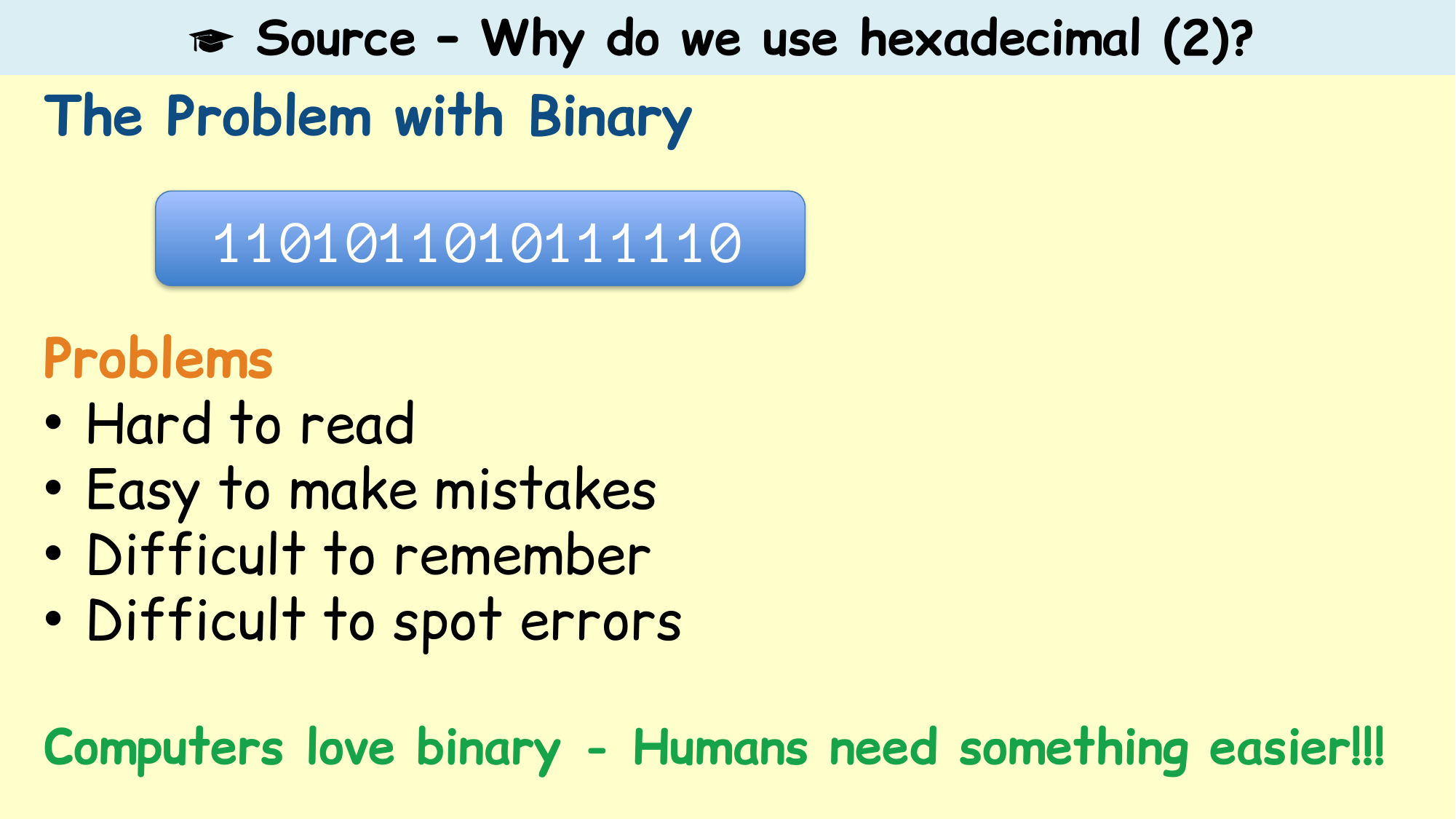

🎓 Source – Why do we use hexadecimal (2)?
The Problem with Binary

Problems
Hard to read
Easy to make mistakes
Difficult to remember
Difficult to spot errors

Computers love binary - Humans need something easier!!!
1101011010111110